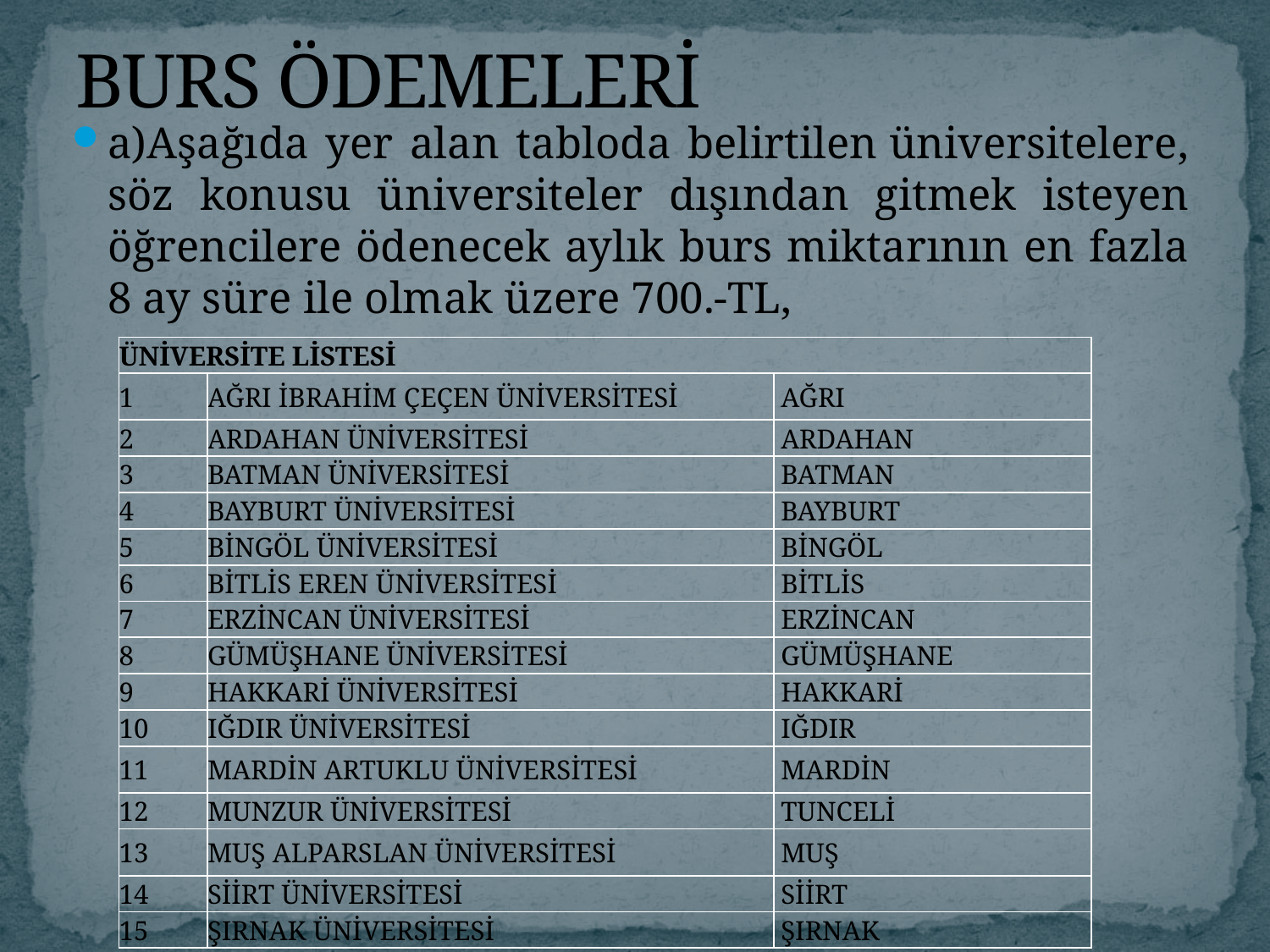

# BURS ÖDEMELERİ
a)Aşağıda yer alan tabloda belirtilen üniversitelere, söz konusu üniversiteler dışından gitmek isteyen öğrencilere ödenecek aylık burs miktarının en fazla 8 ay süre ile olmak üzere 700.-TL,

| ÜNİVERSİTE LİSTESİ |  |  |
| --- | --- | --- |
| 1 | AĞRI İBRAHİM ÇEÇEN ÜNİVERSİTESİ | AĞRI |
| 2 | ARDAHAN ÜNİVERSİTESİ | ARDAHAN |
| 3 | BATMAN ÜNİVERSİTESİ | BATMAN |
| 4 | BAYBURT ÜNİVERSİTESİ | BAYBURT |
| 5 | BİNGÖL ÜNİVERSİTESİ | BİNGÖL |
| 6 | BİTLİS EREN ÜNİVERSİTESİ | BİTLİS |
| 7 | ERZİNCAN ÜNİVERSİTESİ | ERZİNCAN |
| 8 | GÜMÜŞHANE ÜNİVERSİTESİ | GÜMÜŞHANE |
| 9 | HAKKARİ ÜNİVERSİTESİ | HAKKARİ |
| 10 | IĞDIR ÜNİVERSİTESİ | IĞDIR |
| 11 | MARDİN ARTUKLU ÜNİVERSİTESİ | MARDİN |
| 12 | MUNZUR ÜNİVERSİTESİ | TUNCELİ |
| 13 | MUŞ ALPARSLAN ÜNİVERSİTESİ | MUŞ |
| 14 | SİİRT ÜNİVERSİTESİ | SİİRT |
| 15 | ŞIRNAK ÜNİVERSİTESİ | ŞIRNAK |